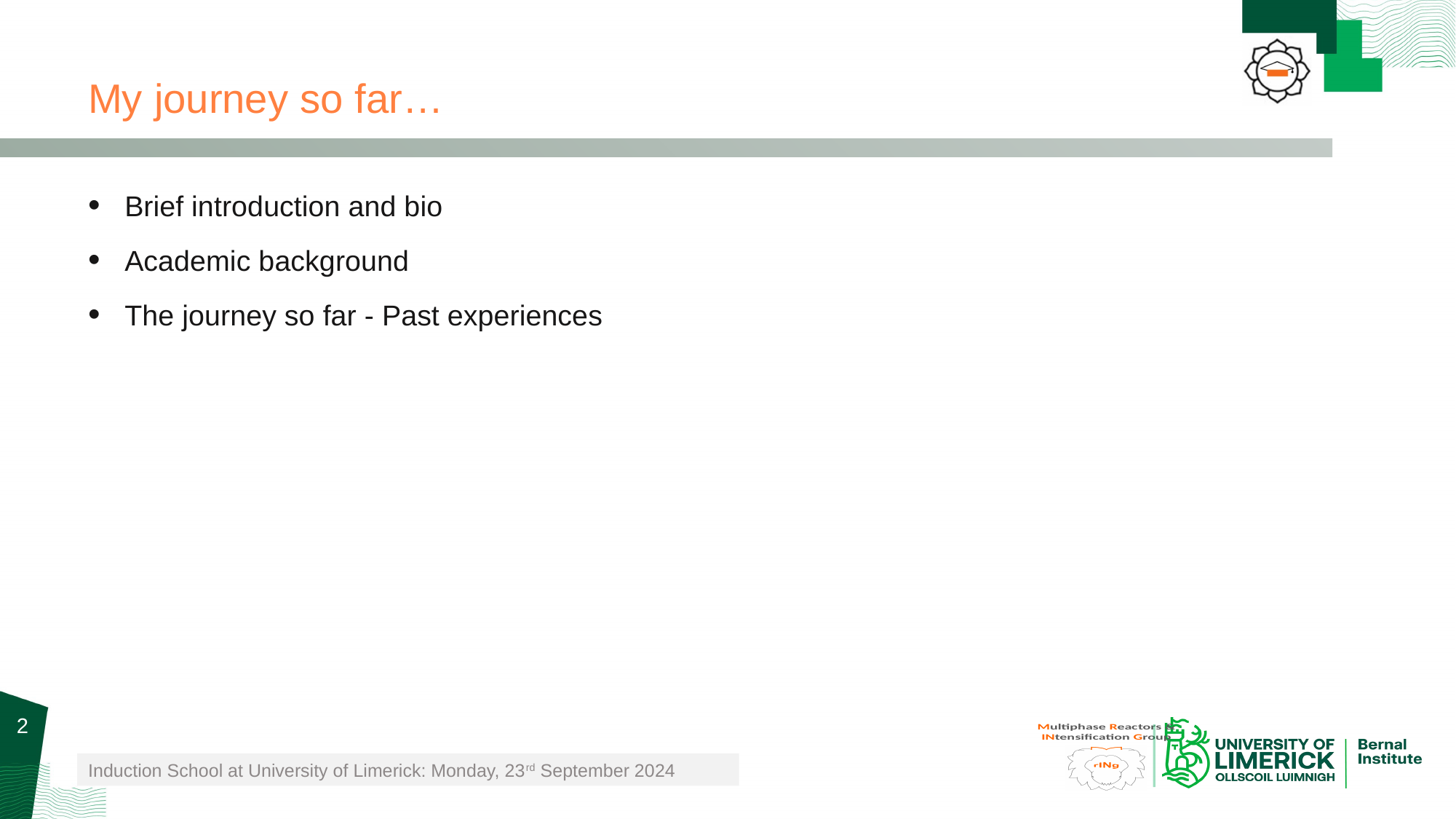

# My journey so far…
Brief introduction and bio
Academic background
The journey so far - Past experiences